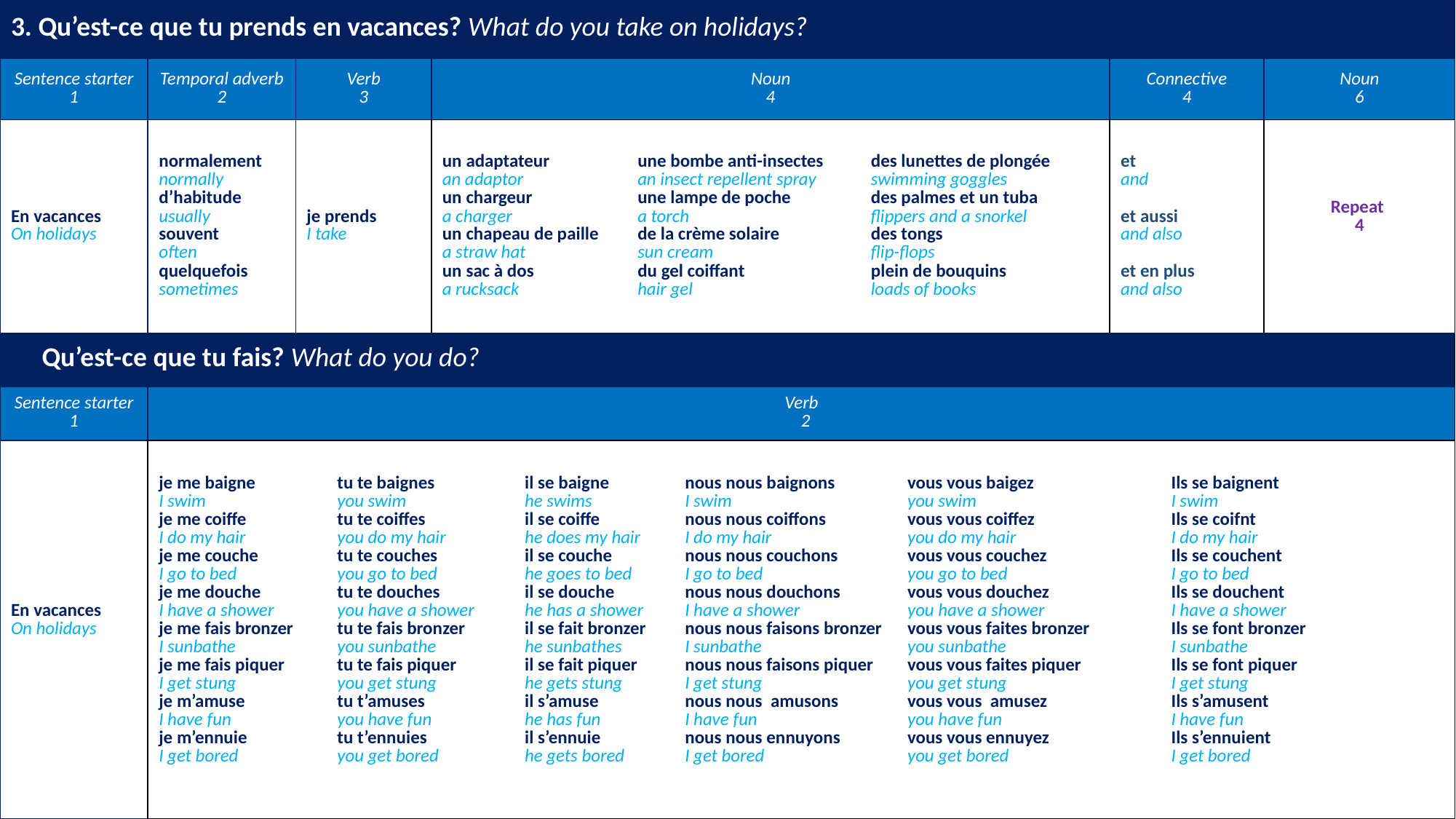

| 3. Qu’est-ce que tu prends en vacances? What do you take on holidays? |  |  |  |  |  |  |  |  |  |  |  |  |
| --- | --- | --- | --- | --- | --- | --- | --- | --- | --- | --- | --- | --- |
| Sentence starter 1 | Temporal adverb 2 | Verb 3 |  | Noun 4 |  |  |  |  |  | Connective 4 |  | Noun 6 |
| En vacances On holidays | normalement normally d’habitude usually souvent often quelquefois sometimes | je prends I take |  | un adaptateur an adaptor un chargeur a charger un chapeau de paille a straw hat un sac à dos a rucksack |  | une bombe anti-insectes an insect repellent spray une lampe de poche a torch de la crème solaire sun cream du gel coiffant hair gel |  | des lunettes de plongée swimming goggles des palmes et un tuba flippers and a snorkel des tongs flip-flops plein de bouquins loads of books |  | et and et aussi and also et en plus and also |  | Repeat 4 |
| Qu’est-ce que tu fais? What do you do? |  |  |  |  |  |  |  |  |  |  |  |  |
| Sentence starter 1 | Verb 2 |  |  |  |  |  |  |  |  |  |  |  |
| En vacances On holidays | je me baigne I swim je me coiffe I do my hair je me couche I go to bed je me douche I have a shower je me fais bronzer I sunbathe je me fais piquer I get stung je m’amuse I have fun je m’ennuie I get bored |  | tu te baignes you swim tu te coiffes you do my hair tu te couches you go to bed tu te douches you have a shower tu te fais bronzer you sunbathe tu te fais piquer you get stung tu t’amuses you have fun tu t’ennuies you get bored |  | il se baigne he swims il se coiffe he does my hair il se couche he goes to bed il se douche he has a shower il se fait bronzer he sunbathes il se fait piquer he gets stung il s’amuse he has fun il s’ennuie he gets bored |  | nous nous baignons I swim nous nous coiffons I do my hair nous nous couchons I go to bed nous nous douchons I have a shower nous nous faisons bronzer I sunbathe nous nous faisons piquer I get stung nous nous amusons I have fun nous nous ennuyons I get bored |  | vous vous baigez you swim vous vous coiffez you do my hair vous vous couchez you go to bed vous vous douchez you have a shower vous vous faites bronzer you sunbathe vous vous faites piquer you get stung vous vous amusez you have fun vous vous ennuyez you get bored |  | Ils se baignent I swim Ils se coifnt I do my hair Ils se couchent I go to bed Ils se douchent I have a shower Ils se font bronzer I sunbathe Ils se font piquer I get stung Ils s’amusent I have fun Ils s’ennuient I get bored |  |